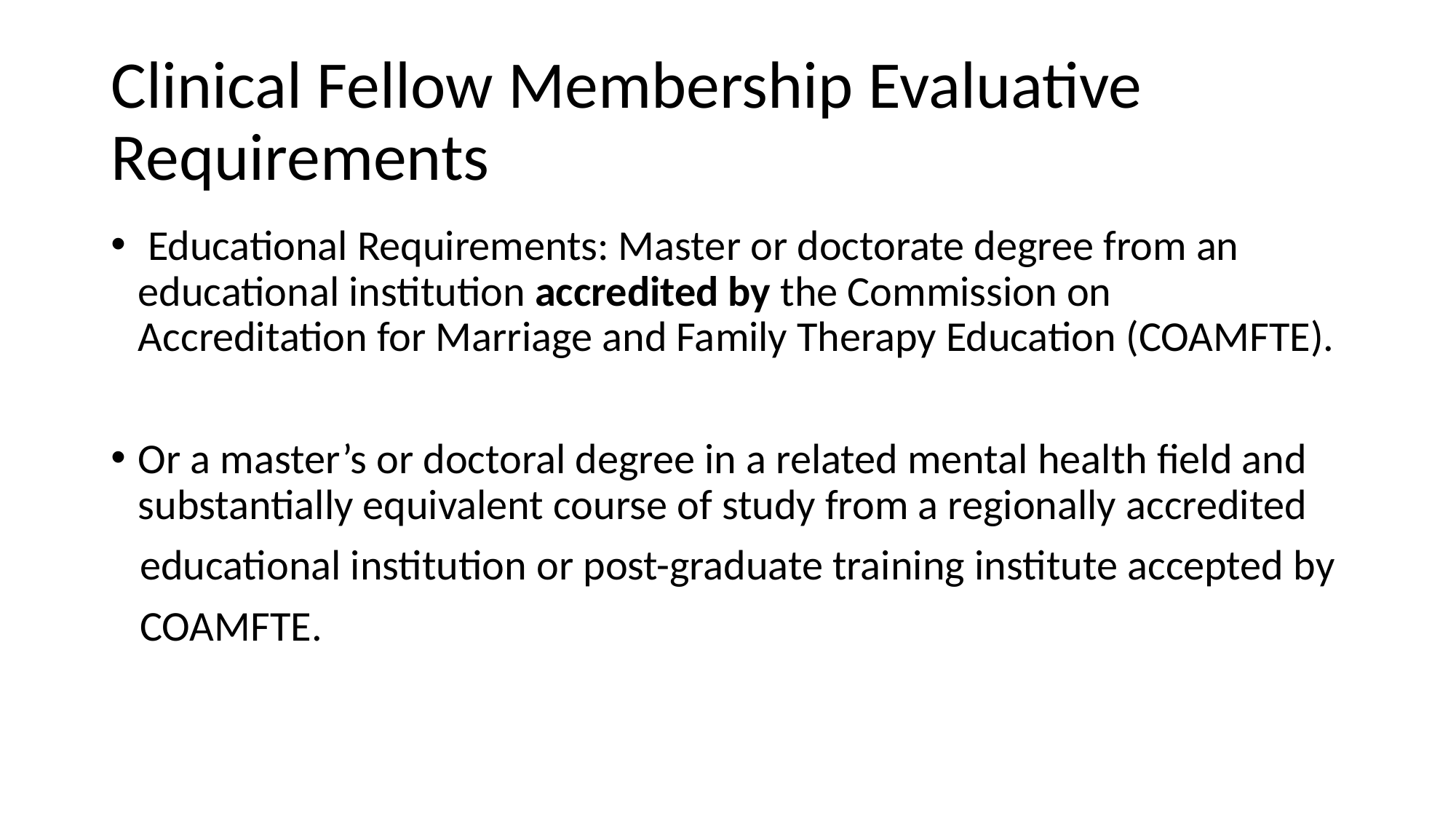

# Clinical Fellow Membership Evaluative Requirements
 Educational Requirements: Master or doctorate degree from an educational institution accredited by the Commission on Accreditation for Marriage and Family Therapy Education (COAMFTE).

Or a master’s or doctoral degree in a related mental health field and substantially equivalent course of study from a regionally accredited
   educational institution or post-graduate training institute accepted by
   COAMFTE.